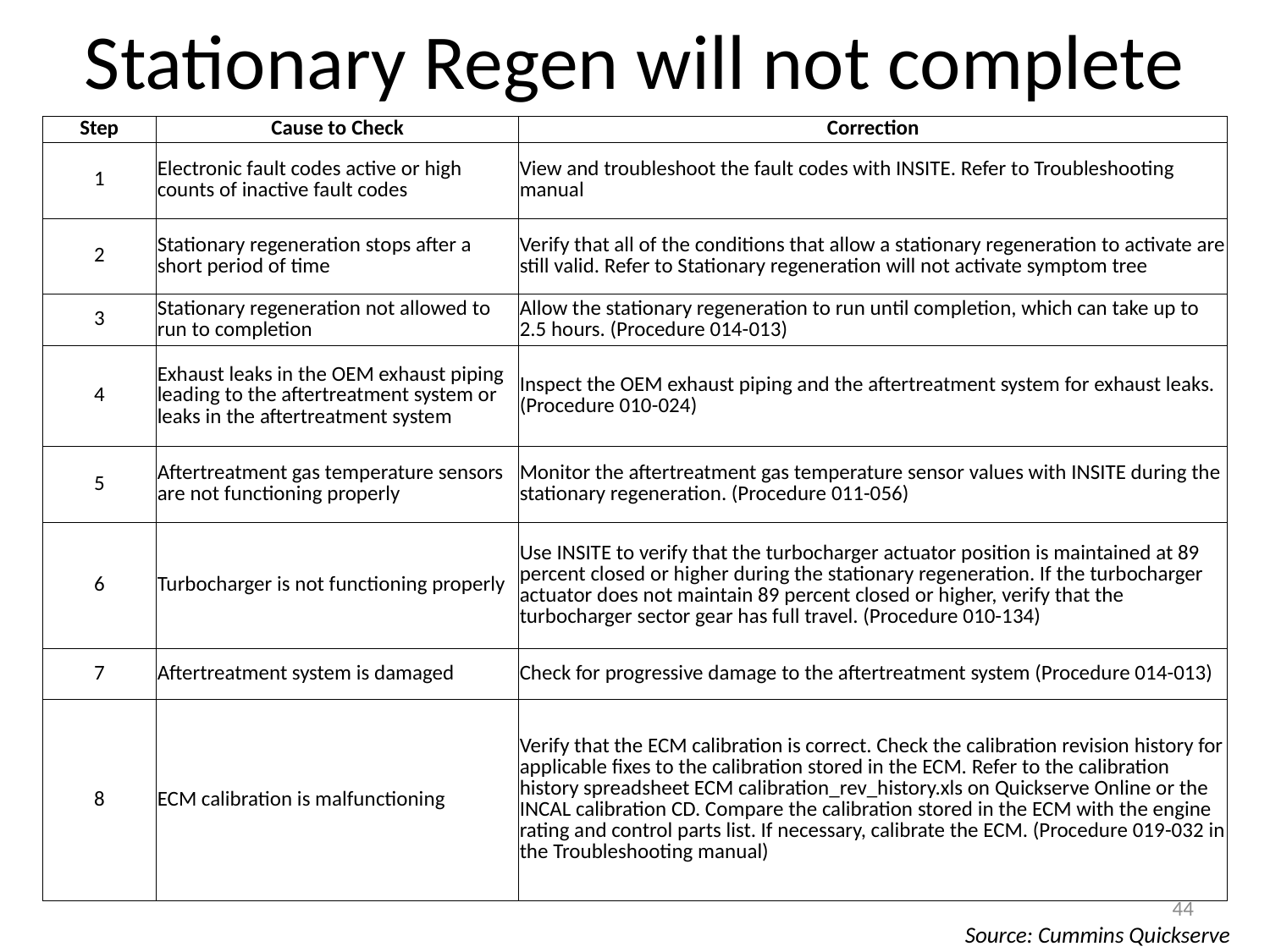

# Stationary Regen will not complete
| Step | Cause to Check | Correction |
| --- | --- | --- |
| 1 | Electronic fault codes active or high counts of inactive fault codes | View and troubleshoot the fault codes with INSITE. Refer to Troubleshooting manual |
| 2 | Stationary regeneration stops after a short period of time | Verify that all of the conditions that allow a stationary regeneration to activate are still valid. Refer to Stationary regeneration will not activate symptom tree |
| 3 | Stationary regeneration not allowed to run to completion | Allow the stationary regeneration to run until completion, which can take up to 2.5 hours. (Procedure 014-013) |
| 4 | Exhaust leaks in the OEM exhaust piping leading to the aftertreatment system or leaks in the aftertreatment system | Inspect the OEM exhaust piping and the aftertreatment system for exhaust leaks. (Procedure 010-024) |
| 5 | Aftertreatment gas temperature sensors are not functioning properly | Monitor the aftertreatment gas temperature sensor values with INSITE during the stationary regeneration. (Procedure 011-056) |
| 6 | Turbocharger is not functioning properly | Use INSITE to verify that the turbocharger actuator position is maintained at 89 percent closed or higher during the stationary regeneration. If the turbocharger actuator does not maintain 89 percent closed or higher, verify that the turbocharger sector gear has full travel. (Procedure 010-134) |
| 7 | Aftertreatment system is damaged | Check for progressive damage to the aftertreatment system (Procedure 014-013) |
| 8 | ECM calibration is malfunctioning | Verify that the ECM calibration is correct. Check the calibration revision history for applicable fixes to the calibration stored in the ECM. Refer to the calibration history spreadsheet ECM calibration\_rev\_history.xls on Quickserve Online or the INCAL calibration CD. Compare the calibration stored in the ECM with the engine rating and control parts list. If necessary, calibrate the ECM. (Procedure 019-032 in the Troubleshooting manual) |
44
Source: Cummins Quickserve